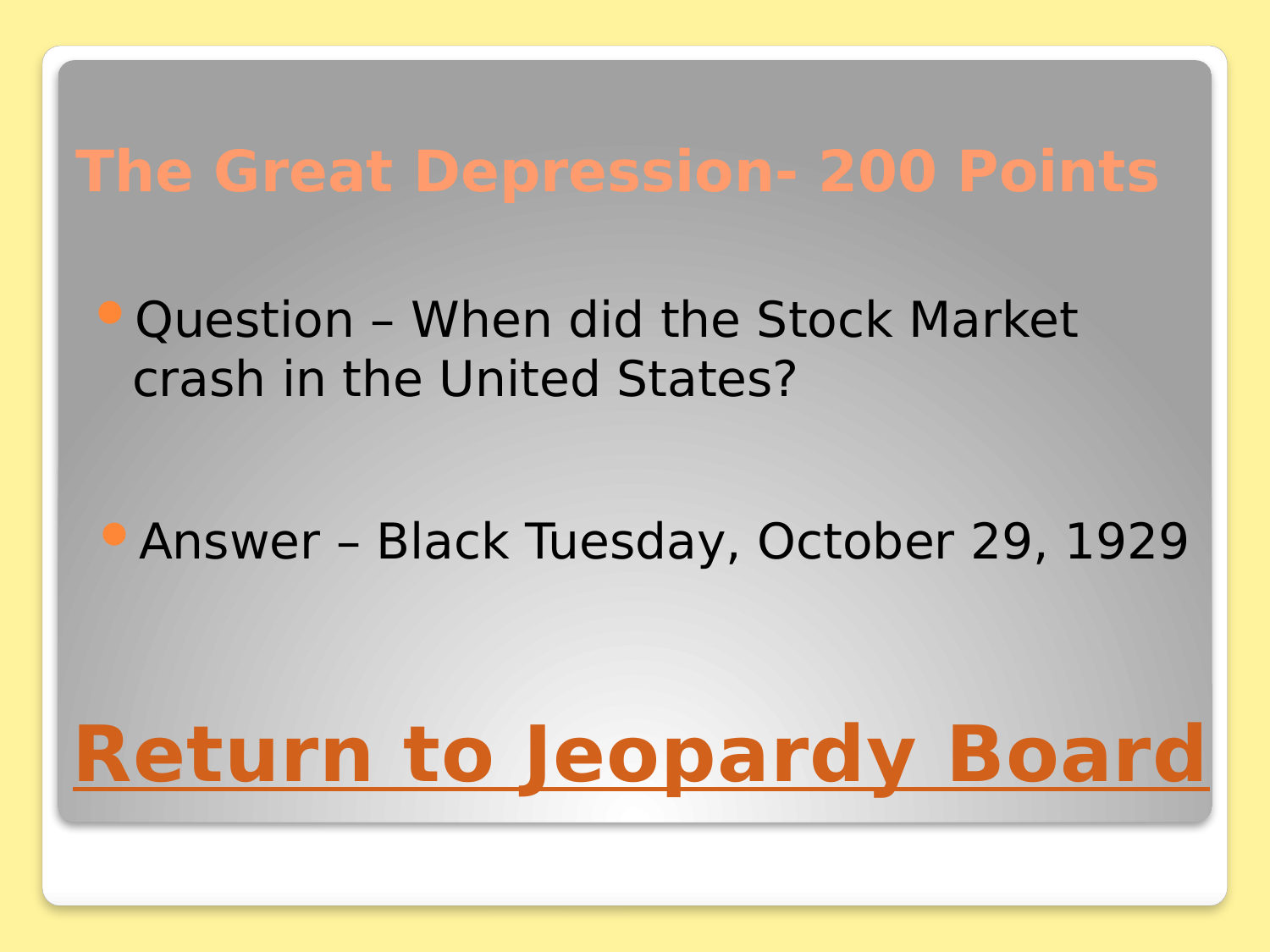

# The Great Depression- 200 Points
Question – When did the Stock Market crash in the United States?
Answer – Black Tuesday, October 29, 1929
Return to Jeopardy Board